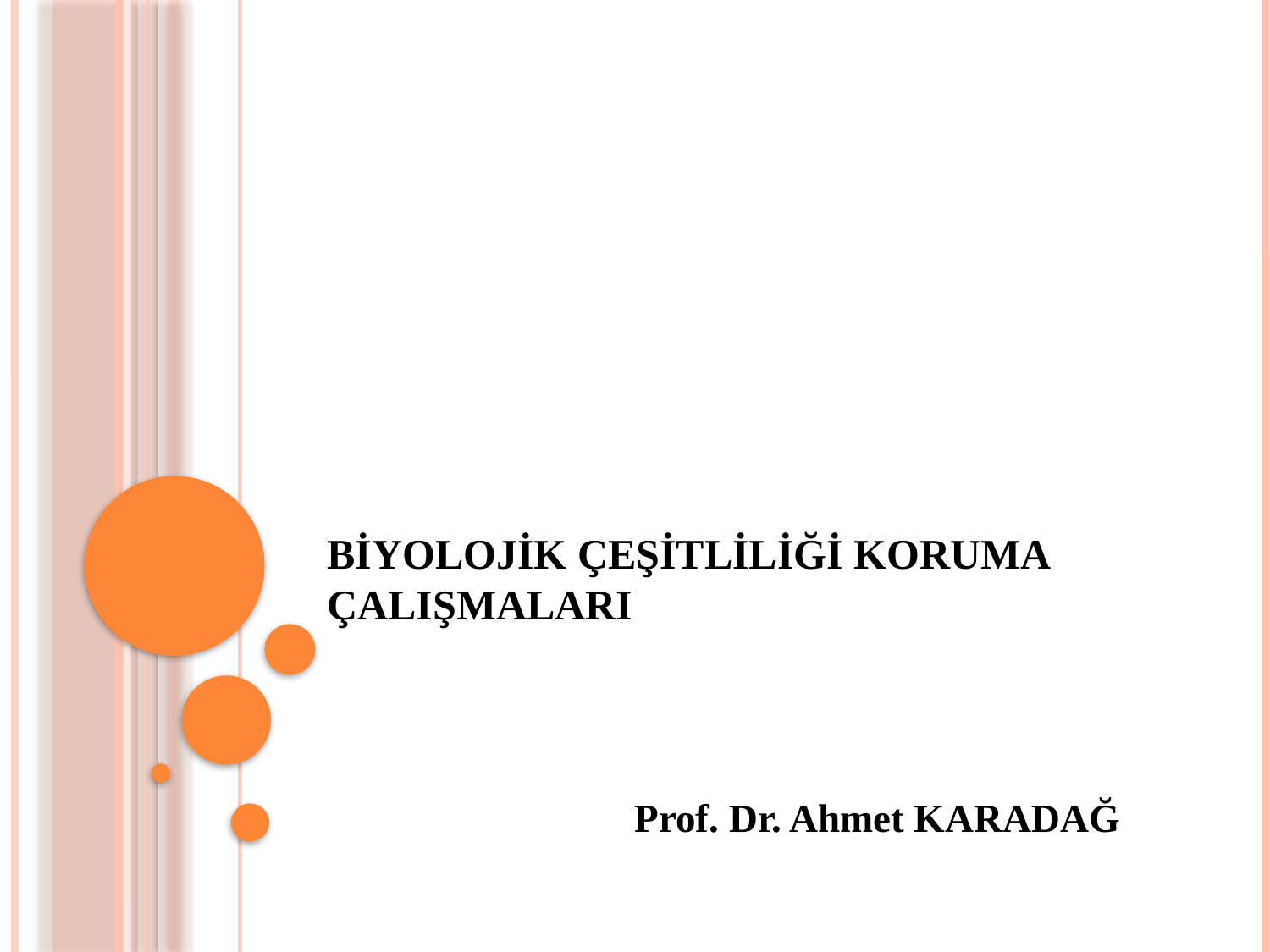

BİYOLOJİK ÇEŞİTLİLİĞİ KORUMA ÇALIŞMALARI

                                    Prof. Dr. Ahmet KARADAĞ